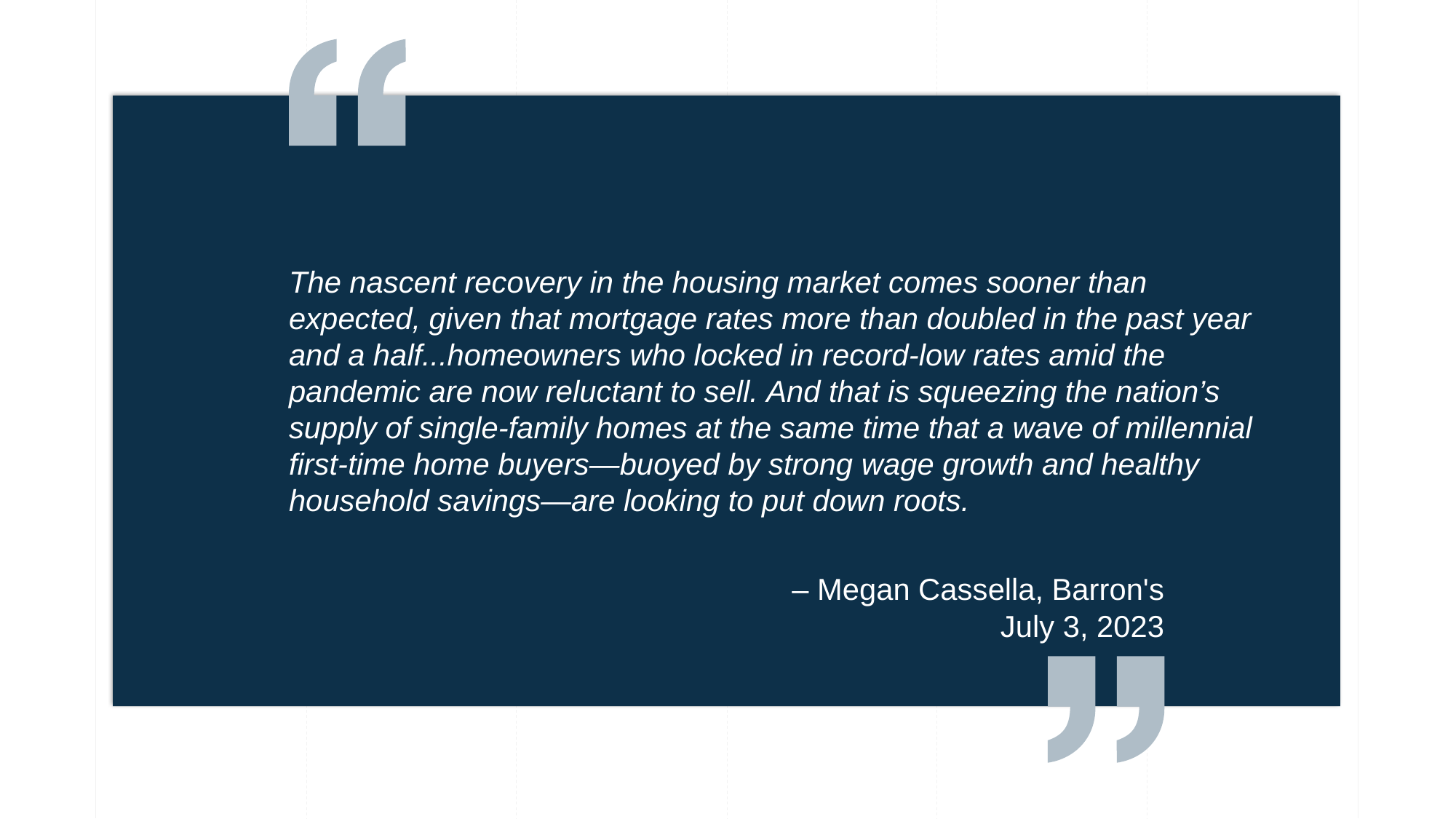

The nascent recovery in the housing market comes sooner than expected, given that mortgage rates more than doubled in the past year and a half...homeowners who locked in record-low rates amid the pandemic are now reluctant to sell. And that is squeezing the nation’s supply of single-family homes at the same time that a wave of millennial first-time home buyers—buoyed by strong wage growth and healthy household savings—are looking to put down roots.
– Megan Cassella, Barron's
July 3, 2023